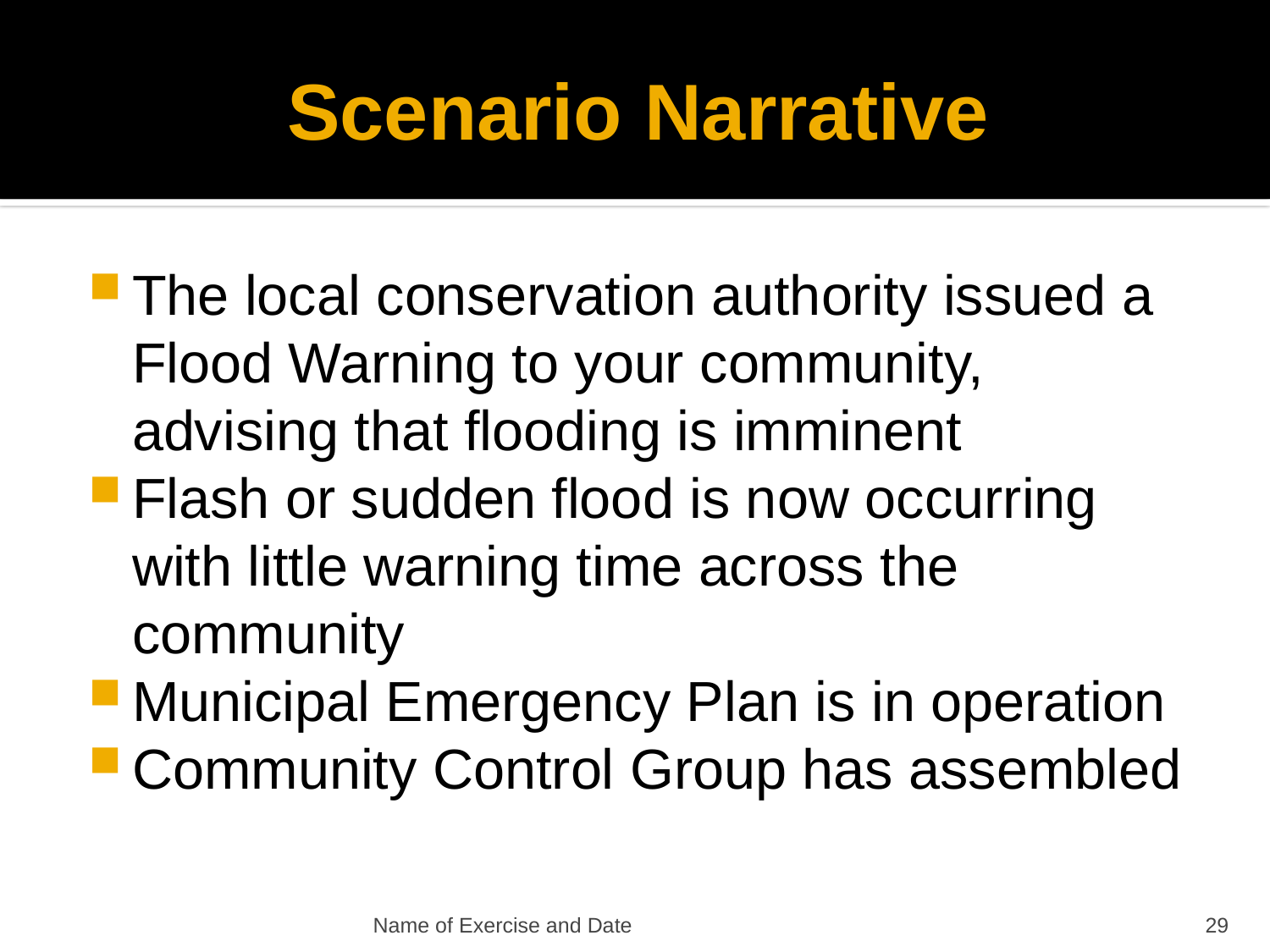

# Scenario Narrative
The local conservation authority issued a Flood Warning to your community, advising that flooding is imminent
Flash or sudden flood is now occurring with little warning time across the community
Municipal Emergency Plan is in operation
Community Control Group has assembled

Name of Exercise and Date
29